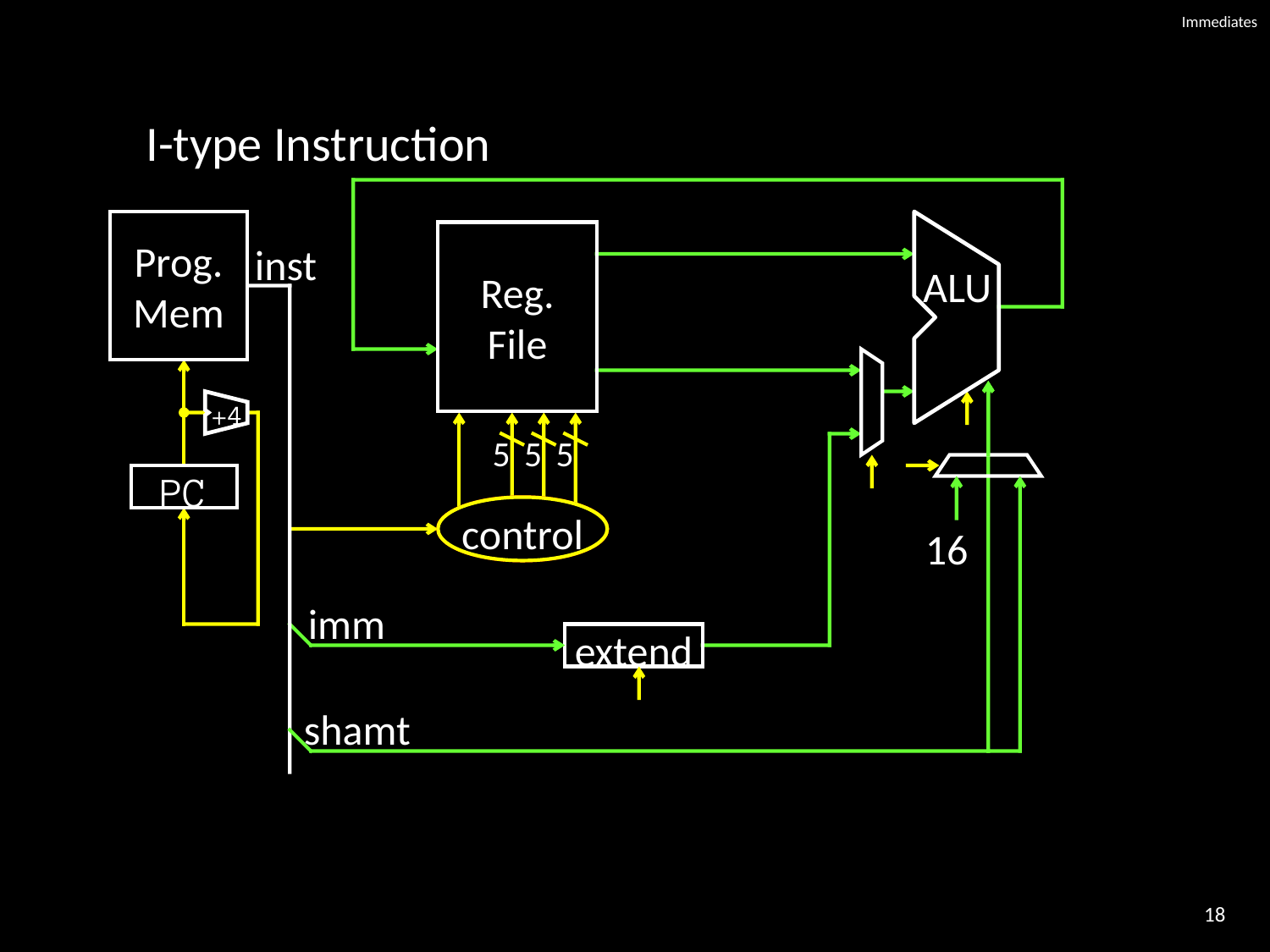

# Immediates
I-type Instruction

Prog.
Mem

Reg.
File
inst

ALU

+4

5

5

5

PC

control
control

16

imm

extend

shamt